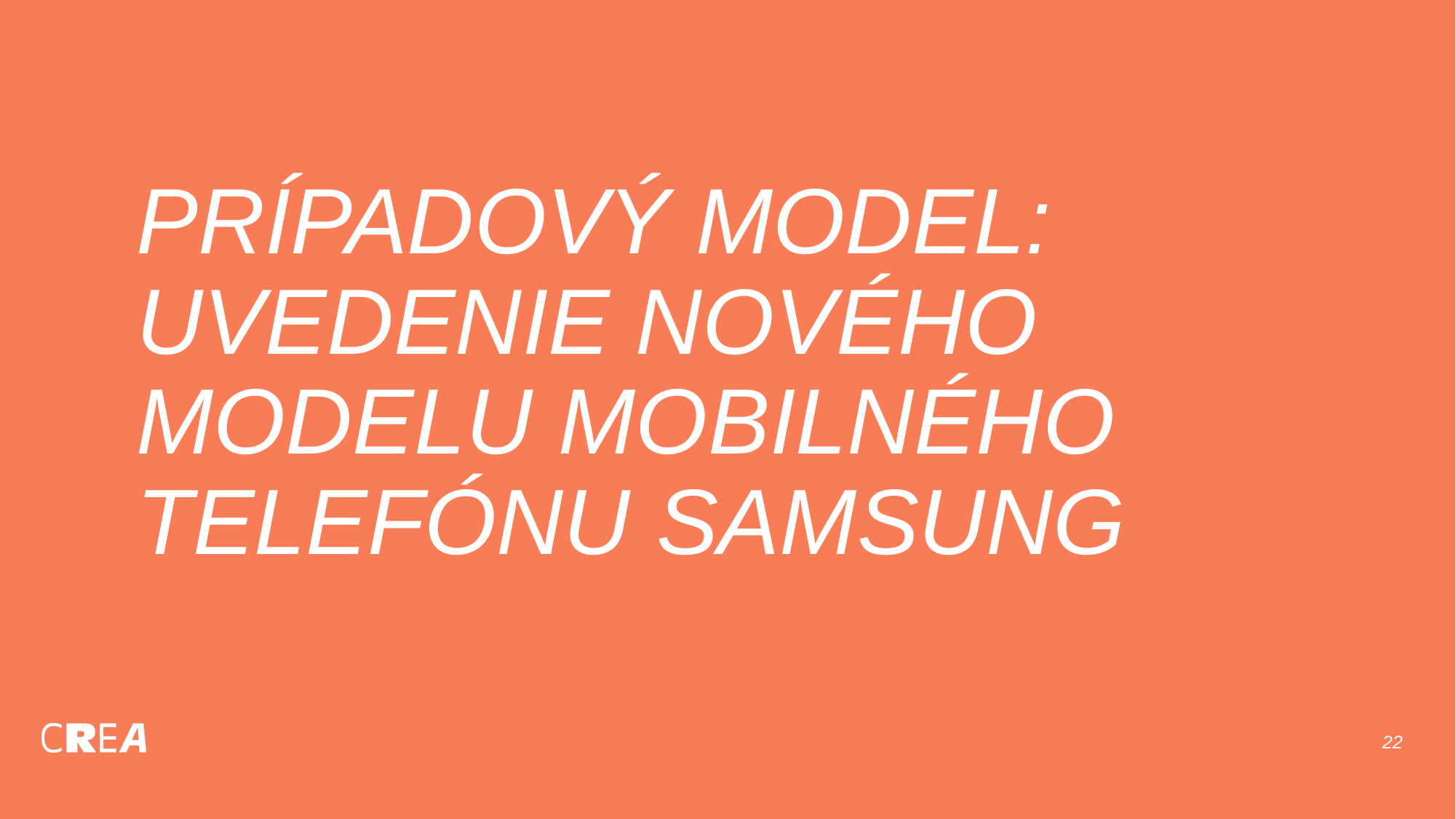

# PRÍPADOVÝ MODEL: UVEDENIE NOVÉHO MODELU MOBILNÉHO TELEFÓNU SAMSUNG